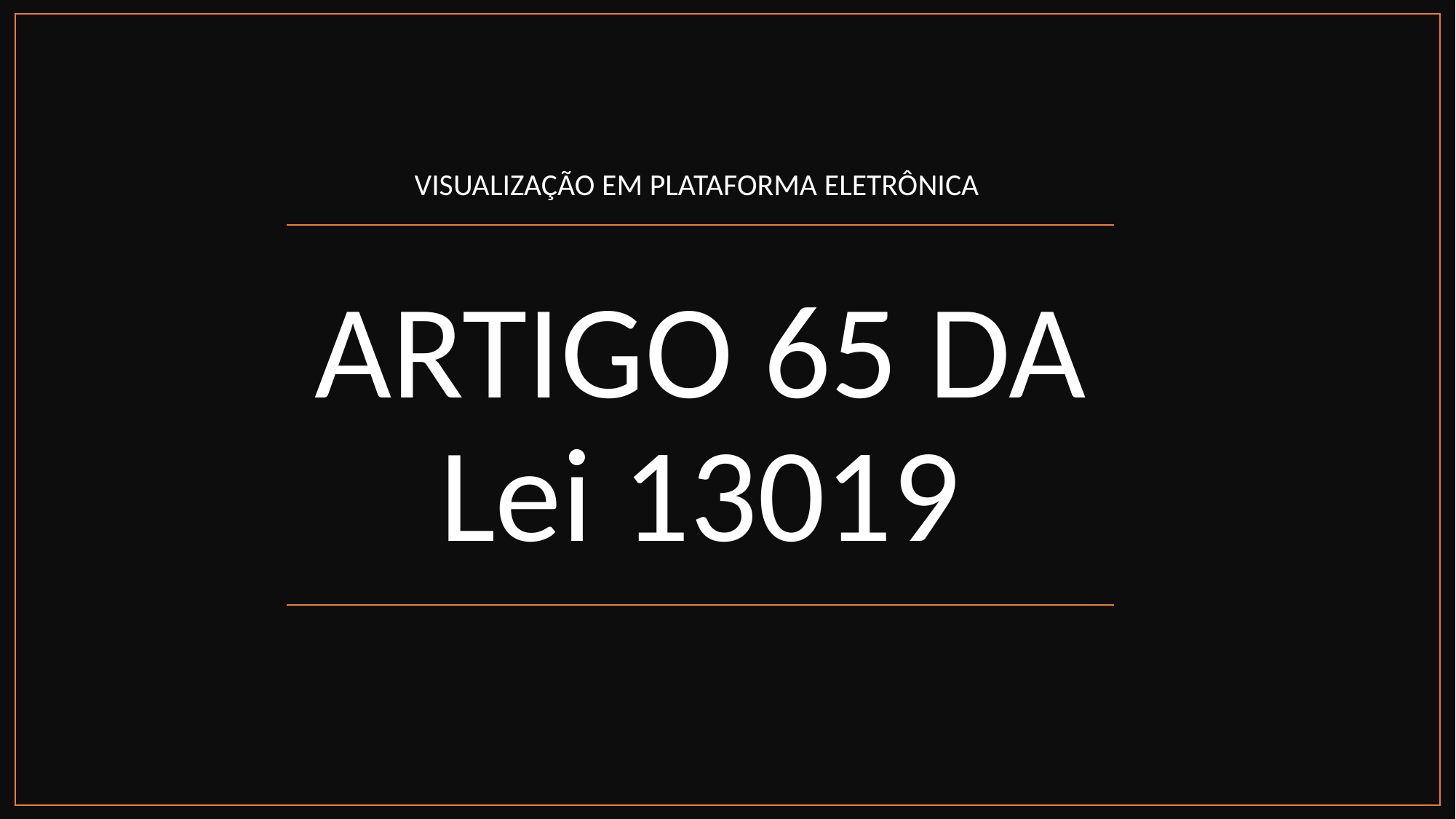

VISUALIZAÇÃO EM PLATAFORMA ELETRÔNICA
# ARTIGO 65 DA Lei 13019